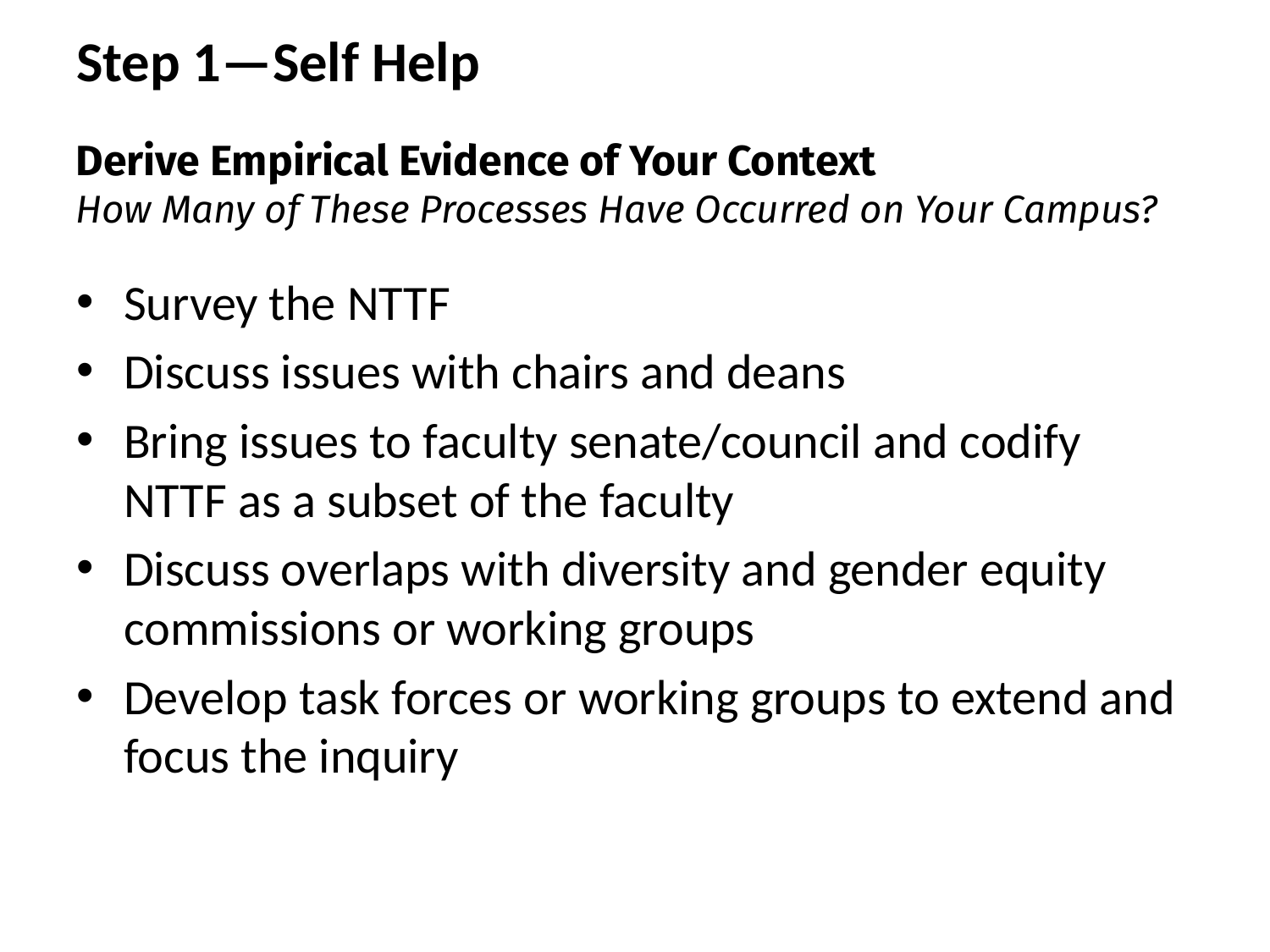

# Step 1—Self Help
Derive Empirical Evidence of Your Context
How Many of These Processes Have Occurred on Your Campus?
Survey the NTTF
Discuss issues with chairs and deans
Bring issues to faculty senate/council and codify NTTF as a subset of the faculty
Discuss overlaps with diversity and gender equity commissions or working groups
Develop task forces or working groups to extend and focus the inquiry